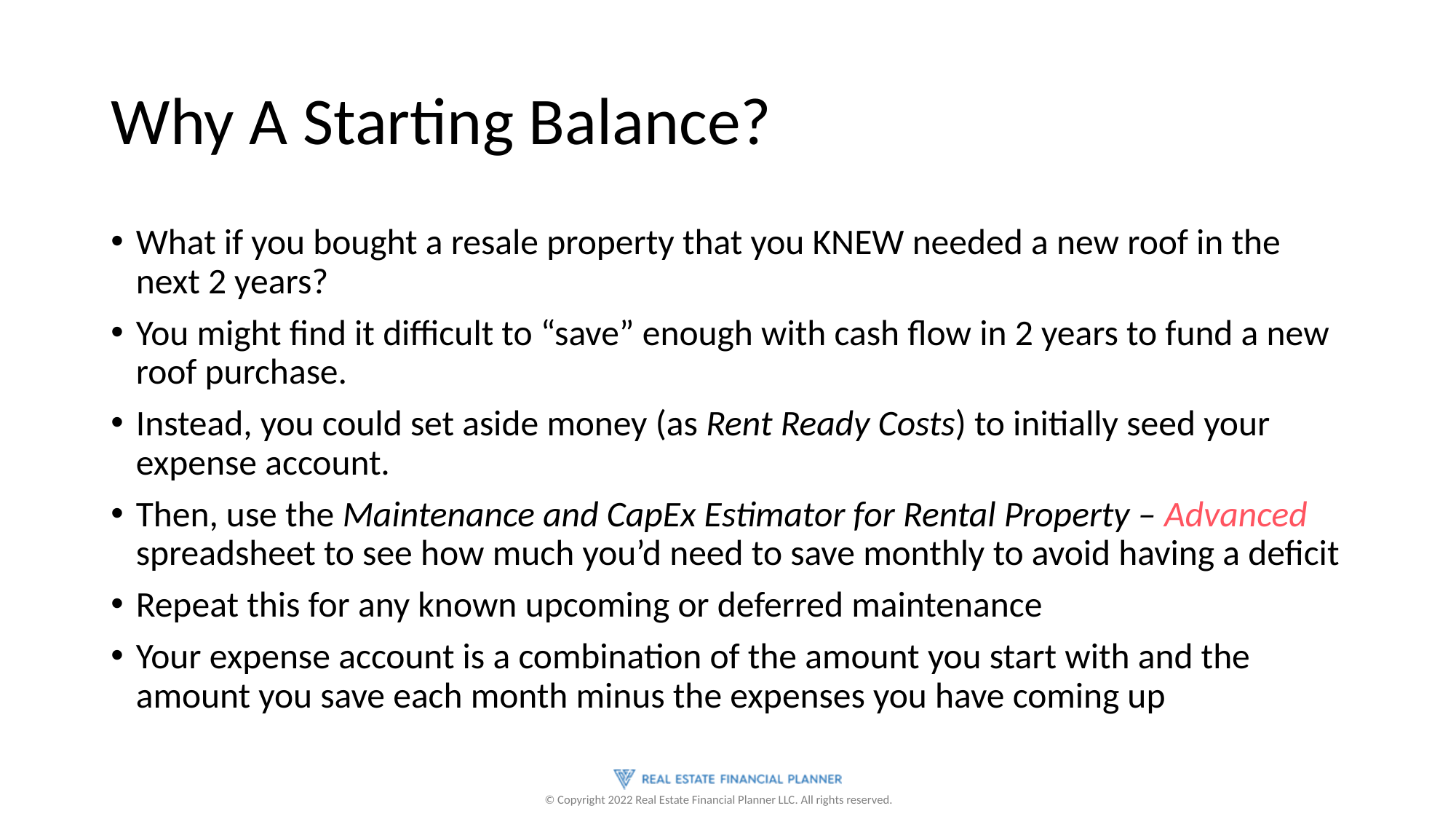

# Why A Starting Balance?
What if you bought a resale property that you KNEW needed a new roof in the next 2 years?
You might find it difficult to “save” enough with cash flow in 2 years to fund a new roof purchase.
Instead, you could set aside money (as Rent Ready Costs) to initially seed your expense account.
Then, use the Maintenance and CapEx Estimator for Rental Property – Advanced spreadsheet to see how much you’d need to save monthly to avoid having a deficit
Repeat this for any known upcoming or deferred maintenance
Your expense account is a combination of the amount you start with and the amount you save each month minus the expenses you have coming up